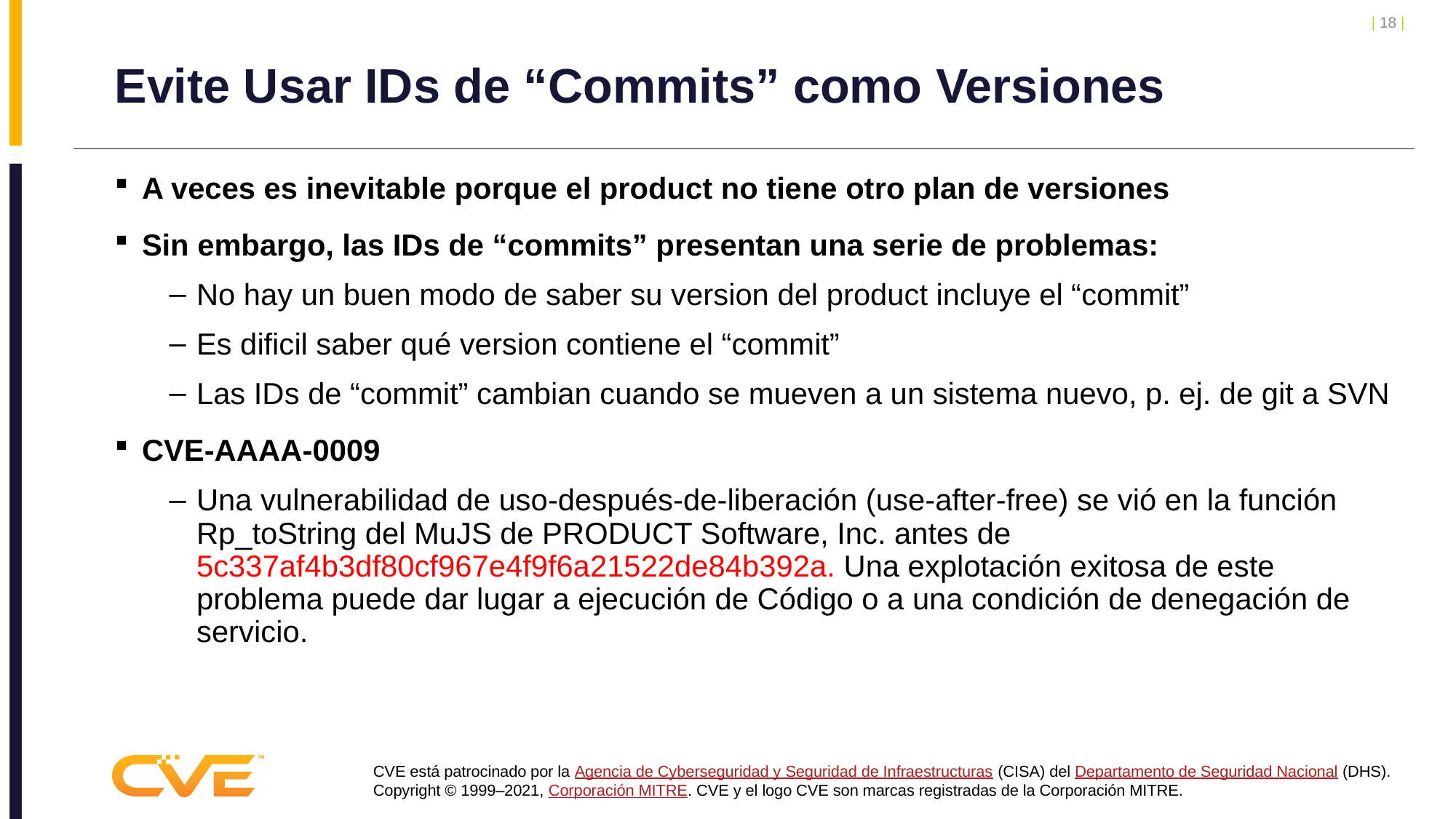

| 18 |
# Evite Usar IDs de “Commits” como Versiones
A veces es inevitable porque el product no tiene otro plan de versiones
Sin embargo, las IDs de “commits” presentan una serie de problemas:
No hay un buen modo de saber su version del product incluye el “commit”
Es dificil saber qué version contiene el “commit”
Las IDs de “commit” cambian cuando se mueven a un sistema nuevo, p. ej. de git a SVN
CVE-AAAA-0009
Una vulnerabilidad de uso-después-de-liberación (use-after-free) se vió en la función Rp_toString del MuJS de PRODUCT Software, Inc. antes de 5c337af4b3df80cf967e4f9f6a21522de84b392a. Una explotación exitosa de este problema puede dar lugar a ejecución de Código o a una condición de denegación de servicio.